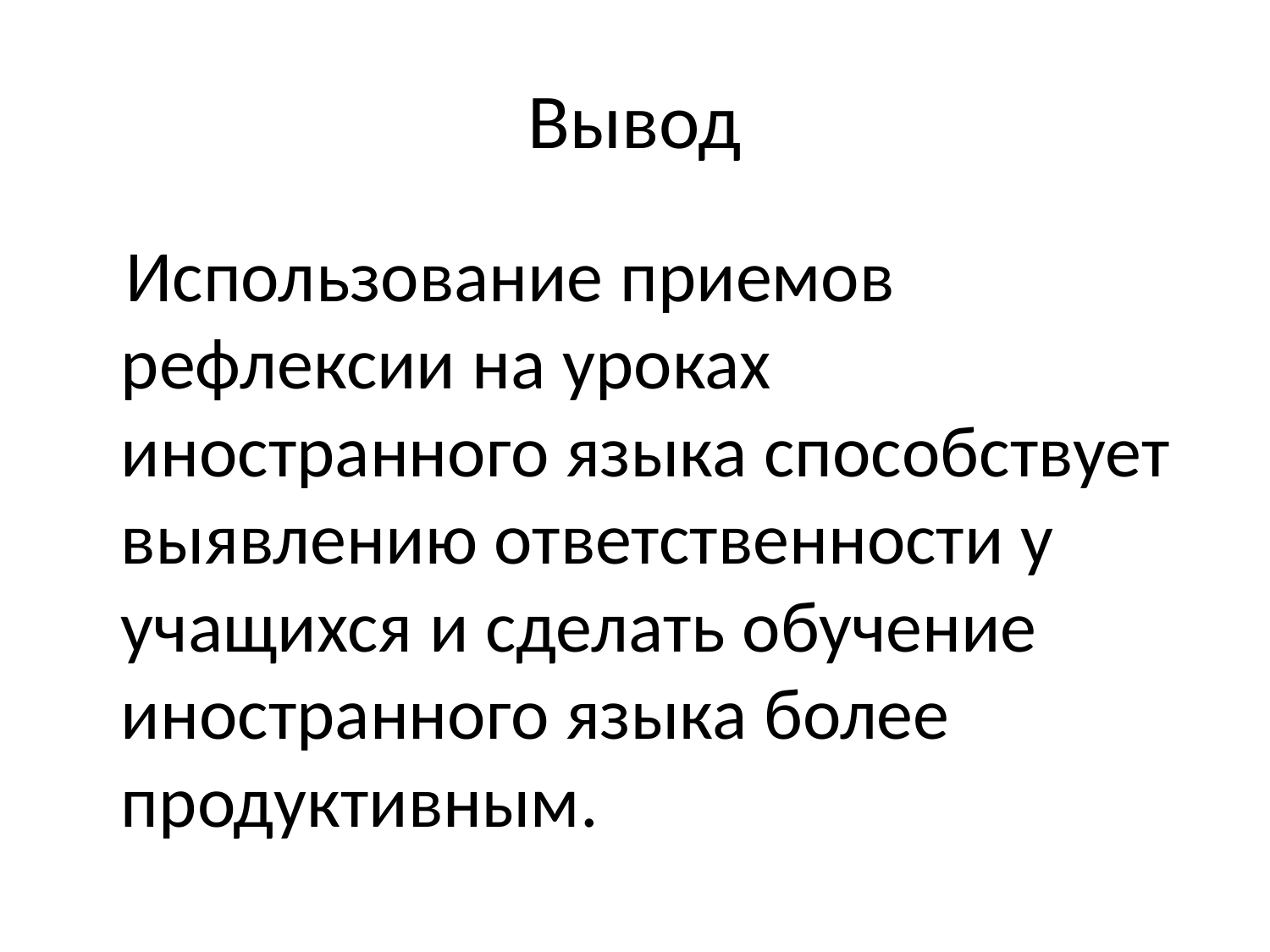

# Вывод
   Использование приемов рефлексии на уроках иностранного языка способствует выявлению ответственности у учащихся и сделать обучение иностранного языка более продуктивным.